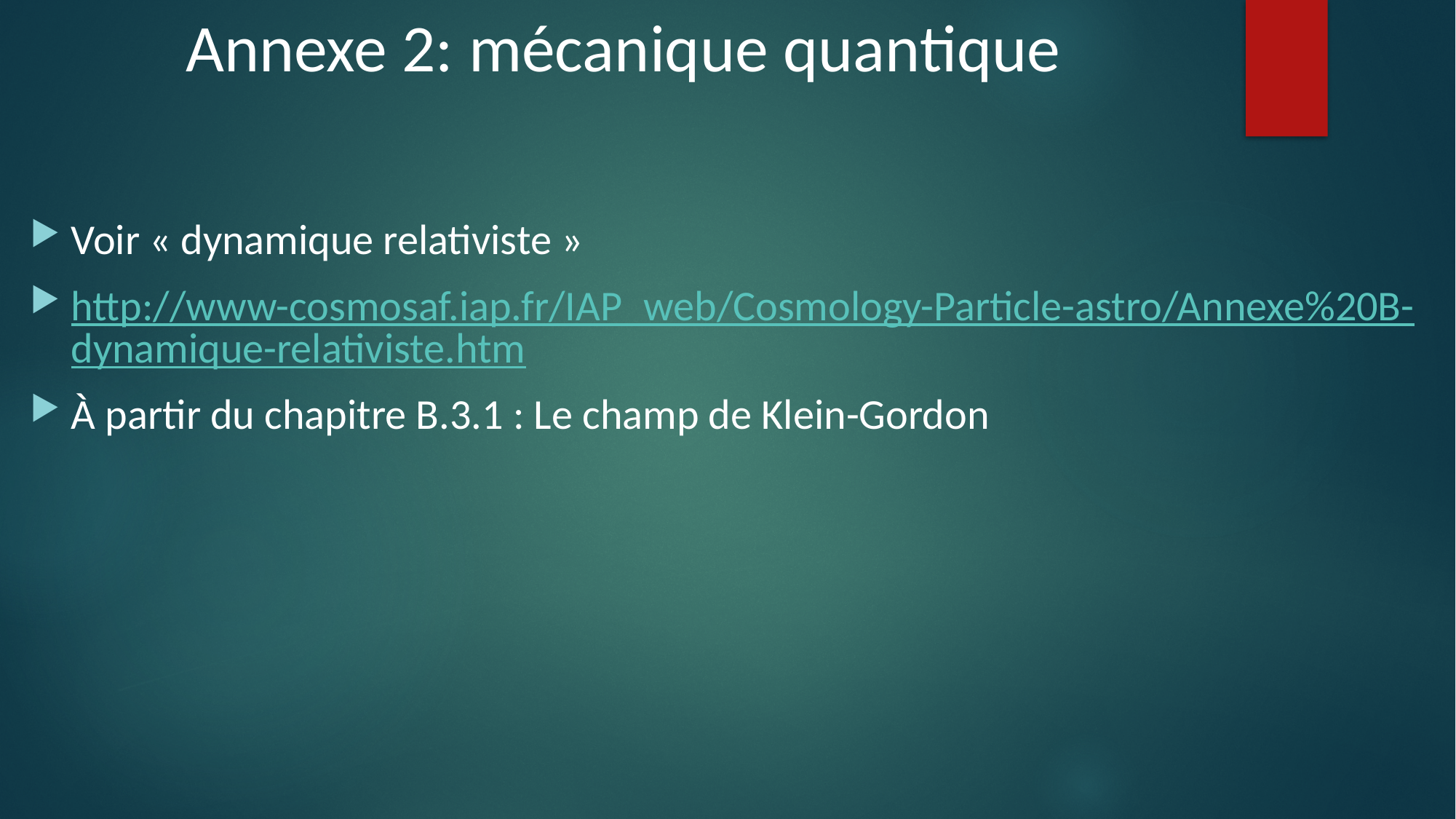

Annexe 2: mécanique quantique
Voir « dynamique relativiste »
http://www-cosmosaf.iap.fr/IAP_web/Cosmology-Particle-astro/Annexe%20B-dynamique-relativiste.htm
À partir du chapitre B.3.1 : Le champ de Klein-Gordon